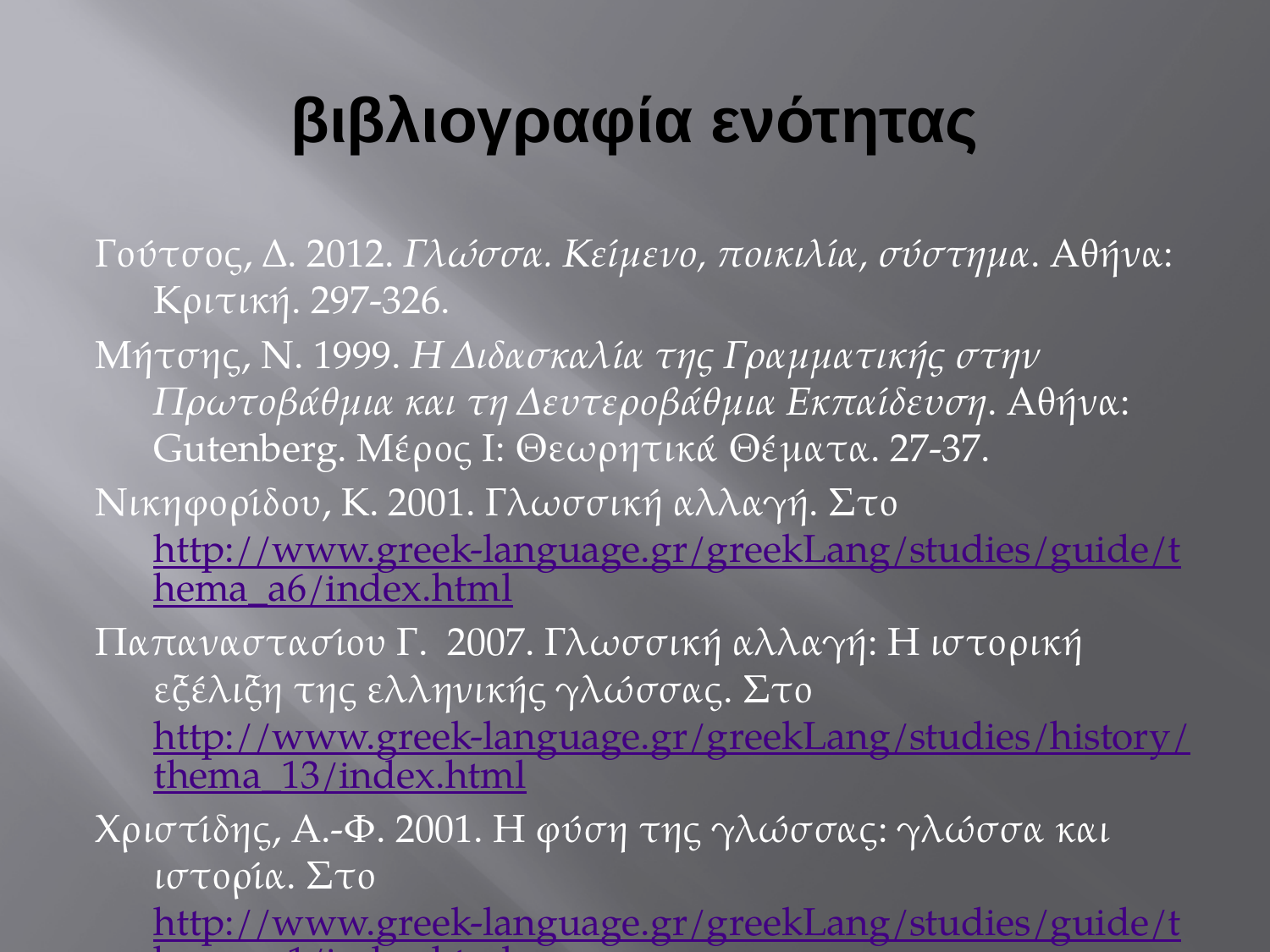

# βιβλιογραφία ενότητας
Γούτσος, Δ. 2012. Γλώσσα. Κείμενο, ποικιλία, σύστημα. Αθήνα: Κριτική. 297-326.
Μήτσης, Ν. 1999. Η Διδασκαλία της Γραμματικής στην Πρωτοβάθμια και τη Δευτεροβάθμια Εκπαίδευση. Αθήνα: Gutenberg. Μέρος Ι: Θεωρητικά Θέματα. 27-37.
Νικηφορίδου, Κ. 2001. Γλωσσική αλλαγή. Στο http://www.greek-language.gr/greekLang/studies/guide/thema_a6/index.html
Παπαναστασίου Γ.  2007. Γλωσσική αλλαγή: Η ιστορική εξέλιξη της ελληνικής γλώσσας. Στο http://www.greek-language.gr/greekLang/studies/history/thema_13/index.html
Χριστίδης, Α.-Φ. 2001. Η φύση της γλώσσας: γλώσσα και ιστορία. Στο http://www.greek-language.gr/greekLang/studies/guide/thema_a1/index.html